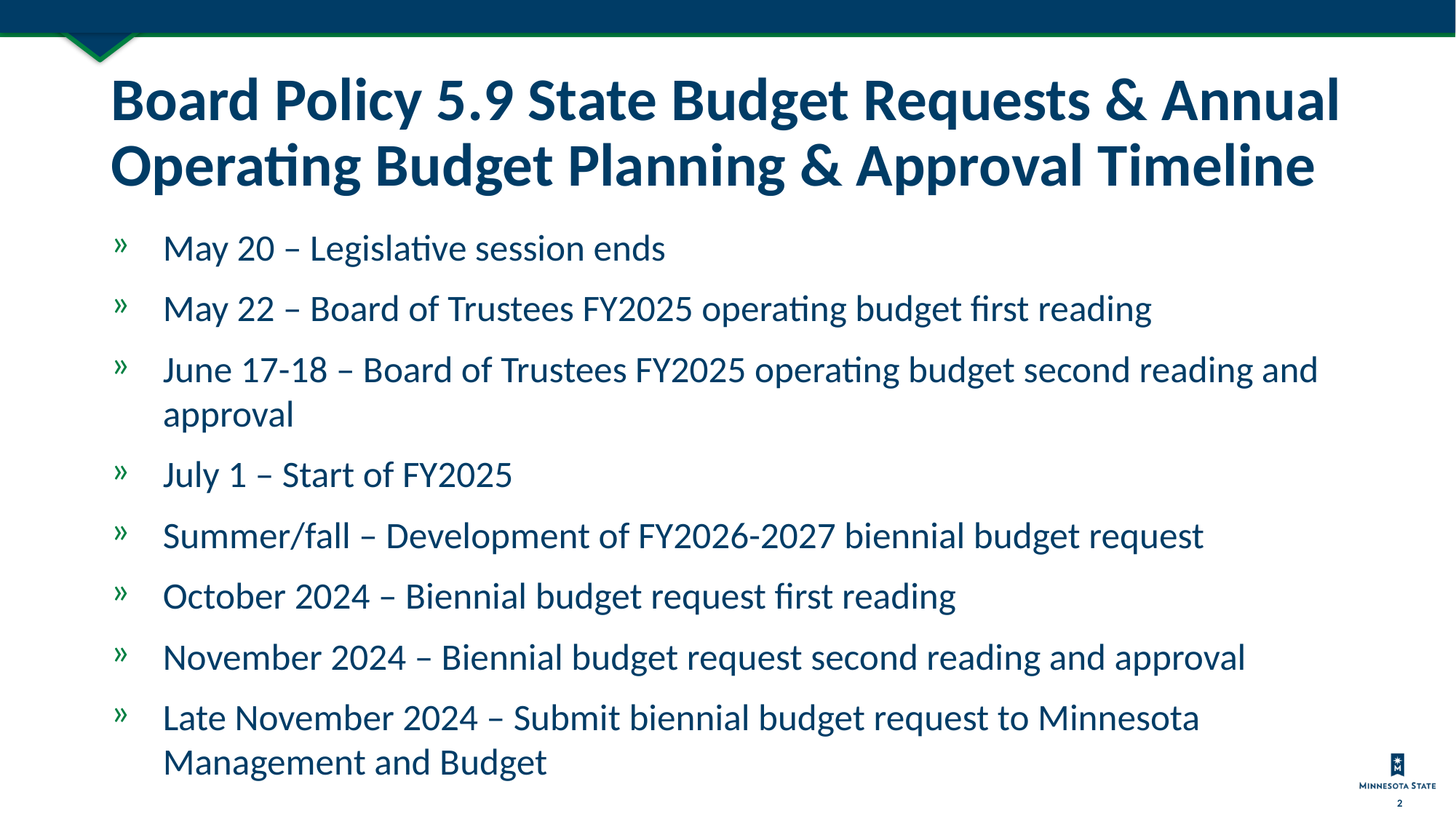

# Board Policy 5.9 State Budget Requests & Annual Operating Budget Planning & Approval Timeline
May 20 – Legislative session ends
May 22 – Board of Trustees FY2025 operating budget first reading
June 17-18 – Board of Trustees FY2025 operating budget second reading and approval
July 1 – Start of FY2025
Summer/fall – Development of FY2026-2027 biennial budget request
October 2024 – Biennial budget request first reading
November 2024 – Biennial budget request second reading and approval
Late November 2024 – Submit biennial budget request to Minnesota Management and Budget